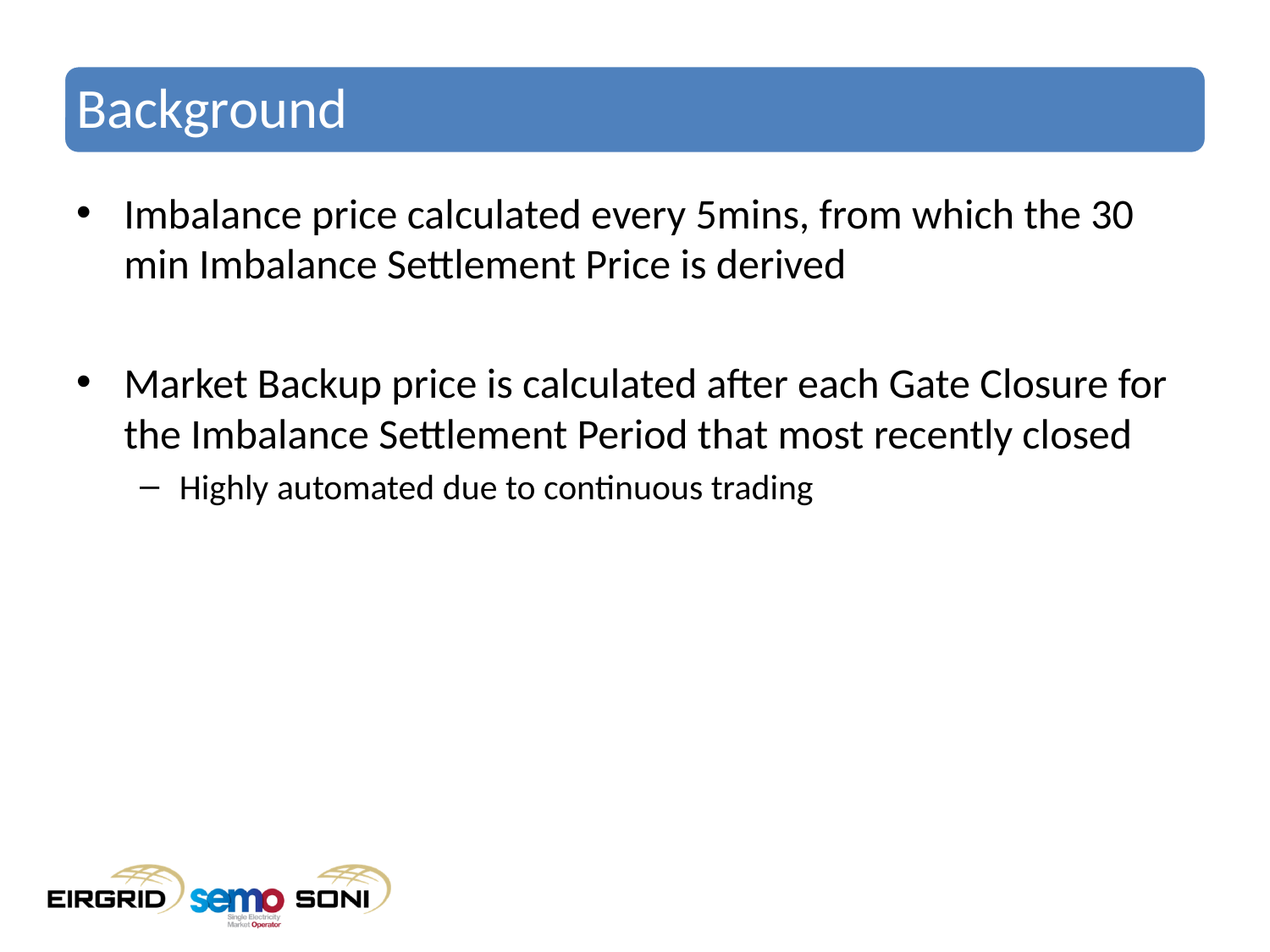

# Background
Imbalance price calculated every 5mins, from which the 30 min Imbalance Settlement Price is derived

Market Backup price is calculated after each Gate Closure for the Imbalance Settlement Period that most recently closed
Highly automated due to continuous trading